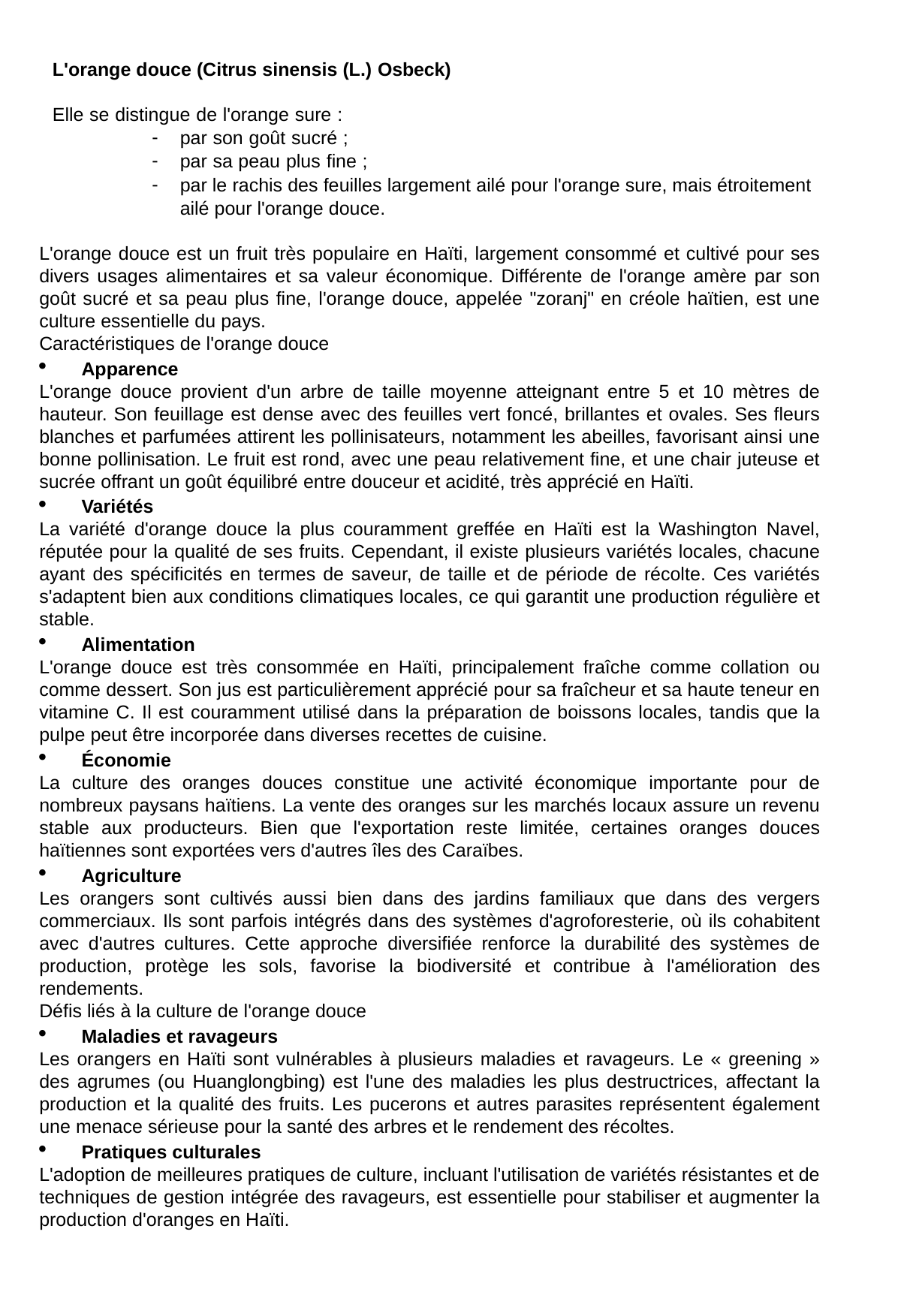

L'orange douce (Citrus sinensis (L.) Osbeck)

Elle se distingue de l'orange sure :
par son goût sucré ;
par sa peau plus fine ;
par le rachis des feuilles largement ailé pour l'orange sure, mais étroitement ailé pour l'orange douce.

L'orange douce est un fruit très populaire en Haïti, largement consommé et cultivé pour ses divers usages alimentaires et sa valeur économique. Différente de l'orange amère par son goût sucré et sa peau plus fine, l'orange douce, appelée "zoranj" en créole haïtien, est une culture essentielle du pays.
Caractéristiques de l'orange douce
Apparence
L'orange douce provient d'un arbre de taille moyenne atteignant entre 5 et 10 mètres de hauteur. Son feuillage est dense avec des feuilles vert foncé, brillantes et ovales. Ses fleurs blanches et parfumées attirent les pollinisateurs, notamment les abeilles, favorisant ainsi une bonne pollinisation. Le fruit est rond, avec une peau relativement fine, et une chair juteuse et sucrée offrant un goût équilibré entre douceur et acidité, très apprécié en Haïti.
Variétés
La variété d'orange douce la plus couramment greffée en Haïti est la Washington Navel, réputée pour la qualité de ses fruits. Cependant, il existe plusieurs variétés locales, chacune ayant des spécificités en termes de saveur, de taille et de période de récolte. Ces variétés s'adaptent bien aux conditions climatiques locales, ce qui garantit une production régulière et stable.
Alimentation
L'orange douce est très consommée en Haïti, principalement fraîche comme collation ou comme dessert. Son jus est particulièrement apprécié pour sa fraîcheur et sa haute teneur en vitamine C. Il est couramment utilisé dans la préparation de boissons locales, tandis que la pulpe peut être incorporée dans diverses recettes de cuisine.
Économie
La culture des oranges douces constitue une activité économique importante pour de nombreux paysans haïtiens. La vente des oranges sur les marchés locaux assure un revenu stable aux producteurs. Bien que l'exportation reste limitée, certaines oranges douces haïtiennes sont exportées vers d'autres îles des Caraïbes.
Agriculture
Les orangers sont cultivés aussi bien dans des jardins familiaux que dans des vergers commerciaux. Ils sont parfois intégrés dans des systèmes d'agroforesterie, où ils cohabitent avec d'autres cultures. Cette approche diversifiée renforce la durabilité des systèmes de production, protège les sols, favorise la biodiversité et contribue à l'amélioration des rendements.
Défis liés à la culture de l'orange douce
Maladies et ravageurs
Les orangers en Haïti sont vulnérables à plusieurs maladies et ravageurs. Le « greening » des agrumes (ou Huanglongbing) est l'une des maladies les plus destructrices, affectant la production et la qualité des fruits. Les pucerons et autres parasites représentent également une menace sérieuse pour la santé des arbres et le rendement des récoltes.
Pratiques culturales
L'adoption de meilleures pratiques de culture, incluant l'utilisation de variétés résistantes et de techniques de gestion intégrée des ravageurs, est essentielle pour stabiliser et augmenter la production d'oranges en Haïti.